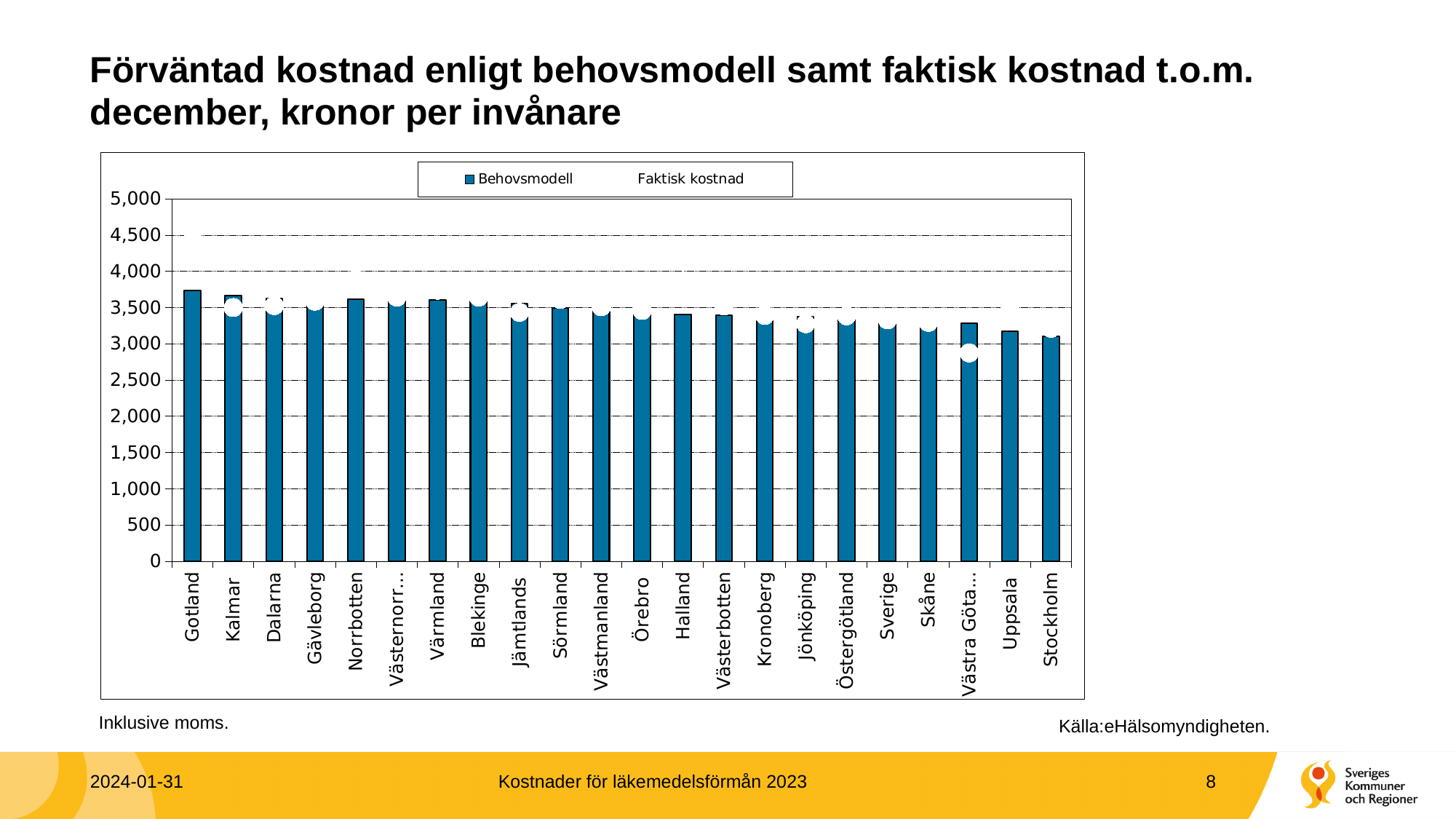

# Förväntad kostnad enligt behovsmodell samt faktisk kostnad t.o.m. december, kronor per invånare

### Chart

| Category | Behovsmodell | Faktisk kostnad |
|---|---|---|
| Gotland | 3734.29765560095 | 4440.569376323485 |
| Kalmar  | 3664.1509439468564 | 3500.0413102144216 |
| Dalarna | 3629.7804229325243 | 3526.7940332631424 |
| Gävleborg | 3623.3897535000992 | 3588.052547803646 |
| Norrbotten | 3615.681599134032 | 3889.9371933725693 |
| Västernorrland | 3614.519549599149 | 3642.4959549076516 |
| Värmland | 3601.280047797397 | 3739.1385204390317 |
| Blekinge | 3585.2937366238193 | 3643.1294913993597 |
| Jämtlands  | 3557.710351933568 | 3432.7468505474667 |
| Sörmland | 3499.298040899453 | 3611.363183283312 |
| Västmanland | 3447.674649666574 | 3511.0549810854664 |
| Örebro  | 3416.430070486318 | 3459.7318160223535 |
| Halland | 3406.4796573416197 | 3871.2693522732816 |
| Västerbotten | 3395.3458325275024 | 3521.5836393989775 |
| Kronoberg | 3371.538983659784 | 3389.893299501724 |
| Jönköping | 3369.279878836953 | 3276.251550317494 |
| Östergötland | 3354.8295432907053 | 3385.5811797304914 |
| Sverige | 3329.1295599563177 | 3329.1295599563177 |
| Skåne | 3286.5165244210702 | 3294.8007598681133 |
| Västra Götaland | 3279.115223753166 | 2873.5372679206766 |
| Uppsala  | 3175.791387544552 | 3478.022105303367 |
| Stockholm | 3103.128617021198 | 3212.8204291306174 |
2024-01-31
Kostnader för läkemedelsförmån 2023
8